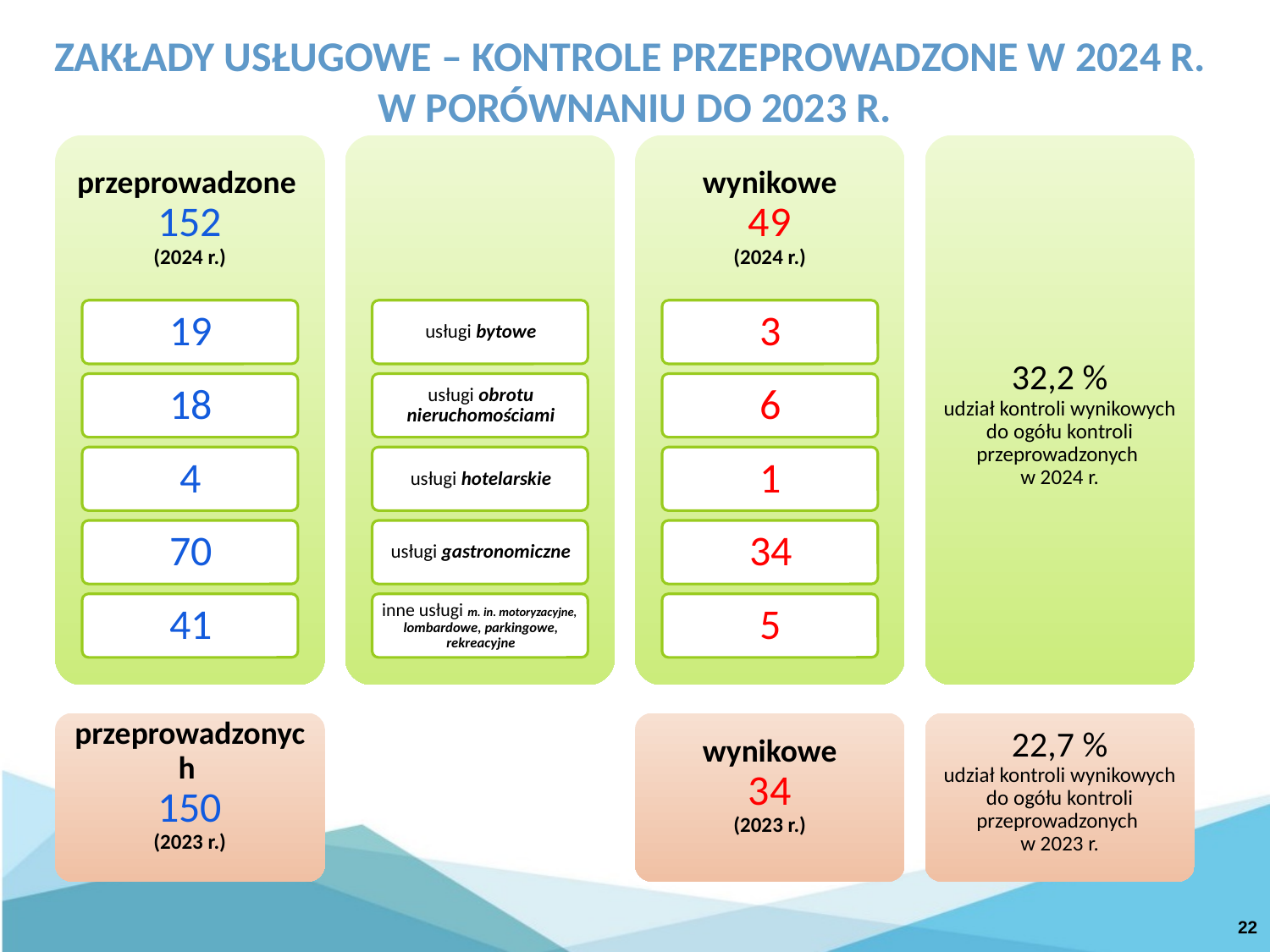

ZAKŁADY USŁUGOWE – KONTROLE PRZEPROWADZONE W 2024 R.
W PORÓWNANIU DO 2023 R.
przeprowadzone
152
(2024 r.)
19
18
4
70
41

usługi bytowe
usługi obrotu nieruchomościami
usługi hotelarskie
usługi gastronomiczne
inne usługi m. in. motoryzacyjne,  lombardowe, parkingowe, rekreacyjne
wynikowe
49
(2024 r.)
3
6
1
34
5

32,2 %
udział kontroli wynikowych do ogółu kontroli przeprowadzonych
w 2024 r.

przeprowadzonych
150
(2023 r.)

wynikowe
34
(2023 r.)

22,7 %
udział kontroli wynikowych do ogółu kontroli przeprowadzonych
w 2023 r.
22